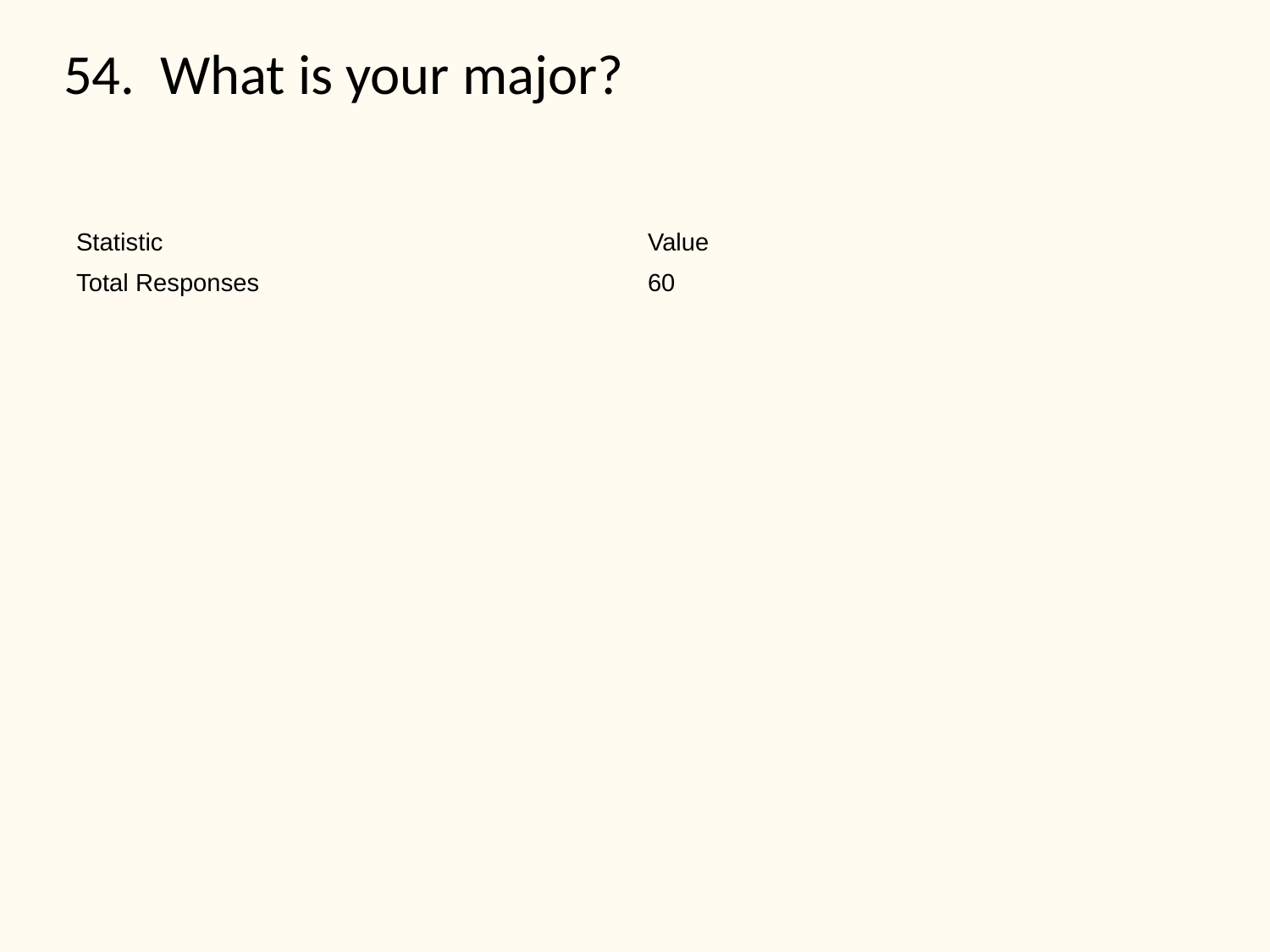

# 54.  What is your major?
| Statistic | Value |
| --- | --- |
| Total Responses | 60 |